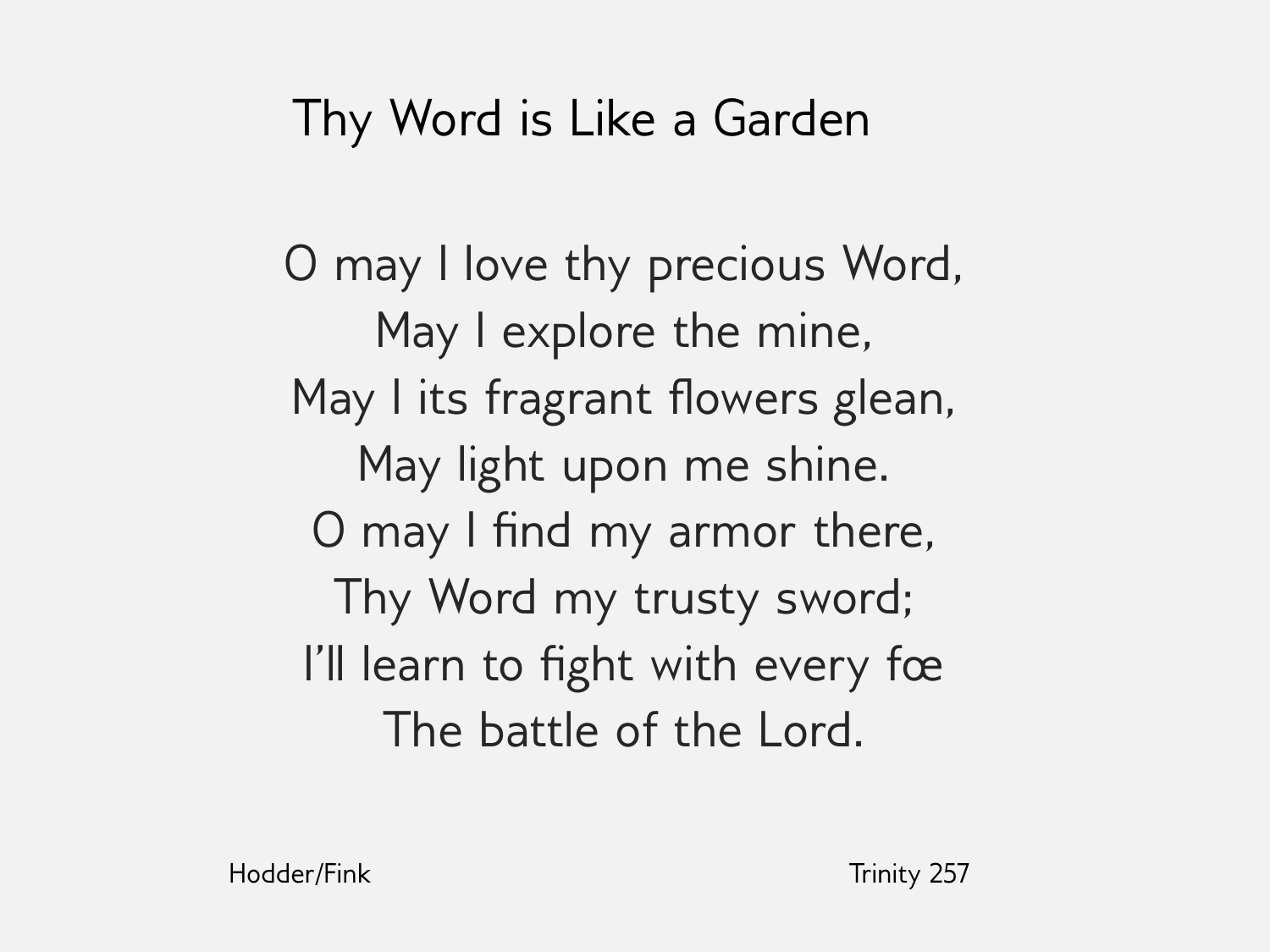

Thy Word is Like a Garden
O may I love thy precious Word,
May I explore the mine,
May I its fragrant flowers glean,
May light upon me shine.
O may I find my armor there,
Thy Word my trusty sword;
I’ll learn to fight with every foe
The battle of the Lord.
Hodder/Fink
Trinity 257